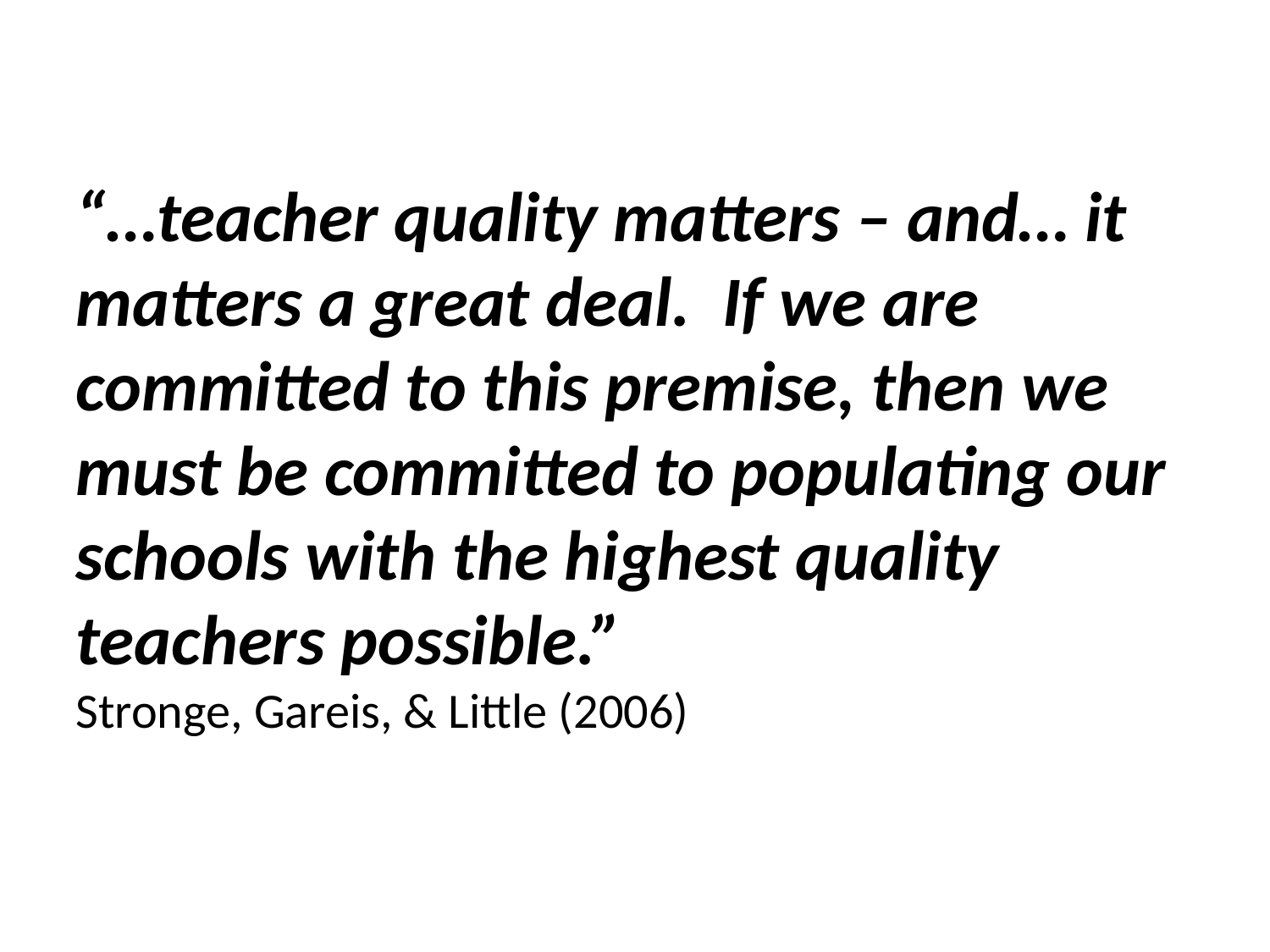

“…teacher quality matters – and… it matters a great deal.  If we are committed to this premise, then we must be committed to populating our schools with the highest quality teachers possible.”
Stronge, Gareis, & Little (2006)